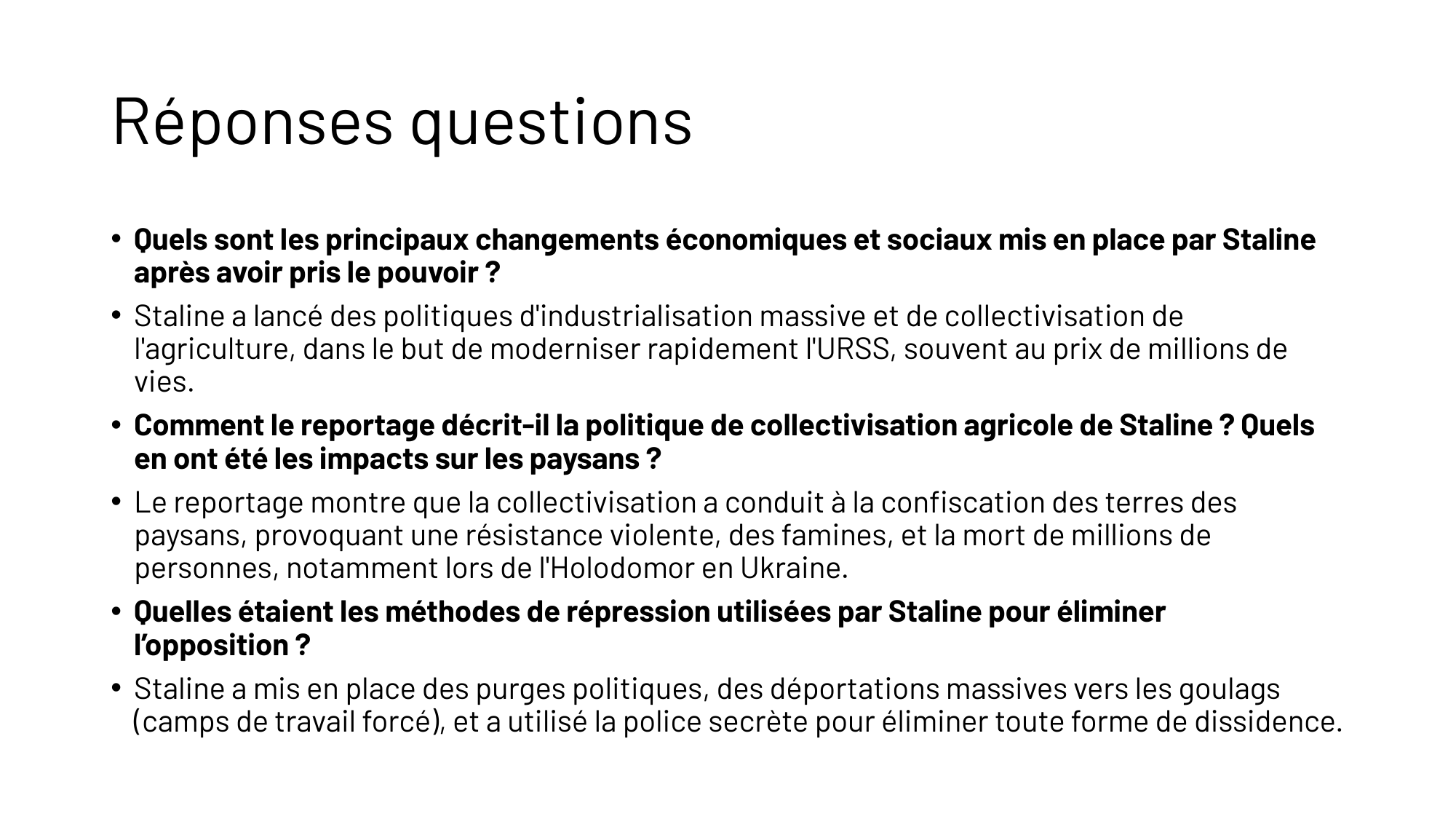

# Réponses questions
Quels sont les principaux changements économiques et sociaux mis en place par Staline après avoir pris le pouvoir ?
Staline a lancé des politiques d'industrialisation massive et de collectivisation de l'agriculture, dans le but de moderniser rapidement l'URSS, souvent au prix de millions de vies.
Comment le reportage décrit-il la politique de collectivisation agricole de Staline ? Quels en ont été les impacts sur les paysans ?
Le reportage montre que la collectivisation a conduit à la confiscation des terres des paysans, provoquant une résistance violente, des famines, et la mort de millions de personnes, notamment lors de l'Holodomor en Ukraine.
Quelles étaient les méthodes de répression utilisées par Staline pour éliminer l’opposition ?
Staline a mis en place des purges politiques, des déportations massives vers les goulags (camps de travail forcé), et a utilisé la police secrète pour éliminer toute forme de dissidence.